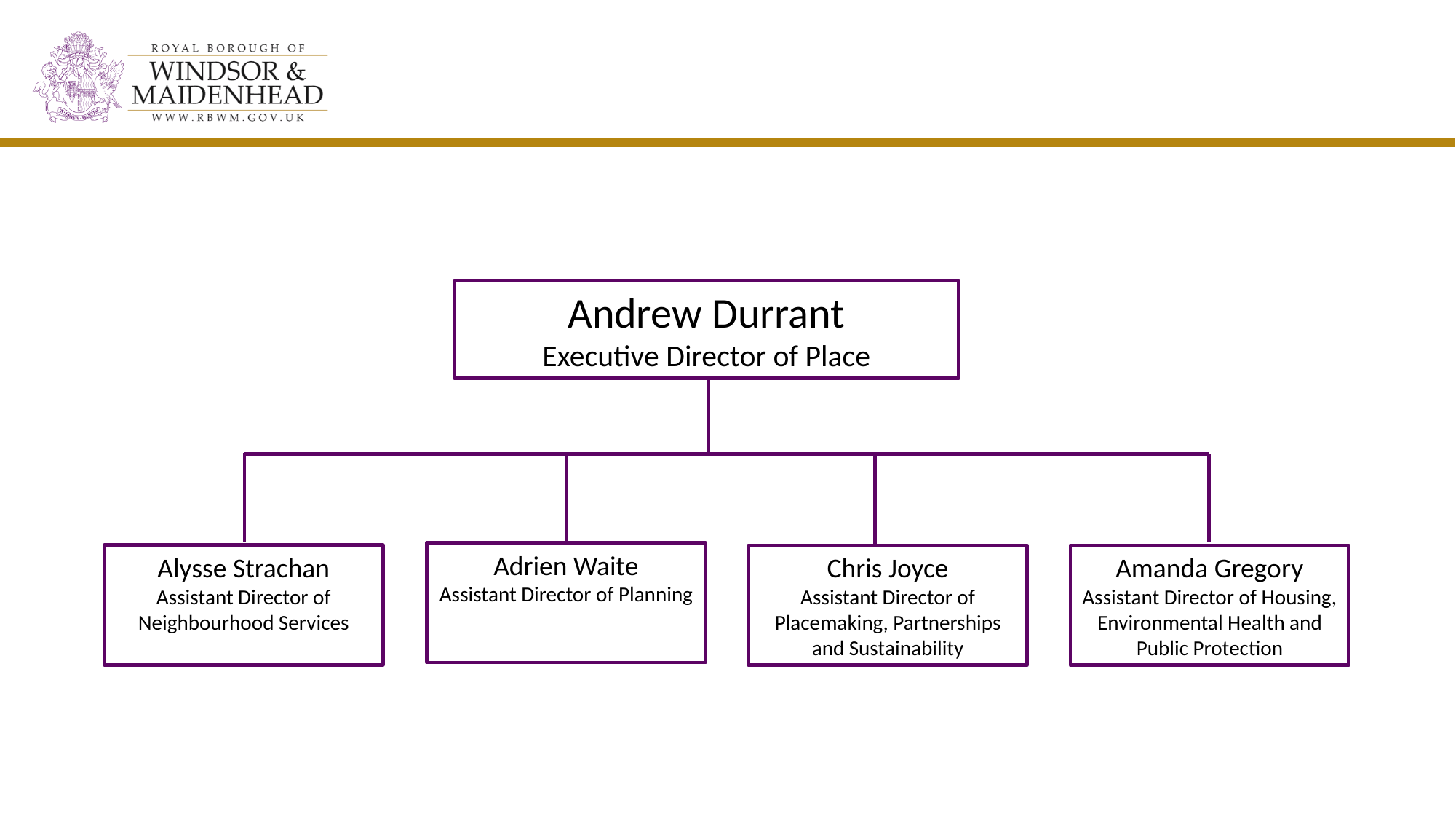

Structure Level 15
Andrew Durrant
Executive Director of Place
Adrien Waite
Assistant Director of Planning

Alysse Strachan
Assistant Director of Neighbourhood Services

Chris Joyce
Assistant Director of Placemaking, Partnerships and Sustainability
Amanda Gregory
Assistant Director of Housing, Environmental Health and Public Protection